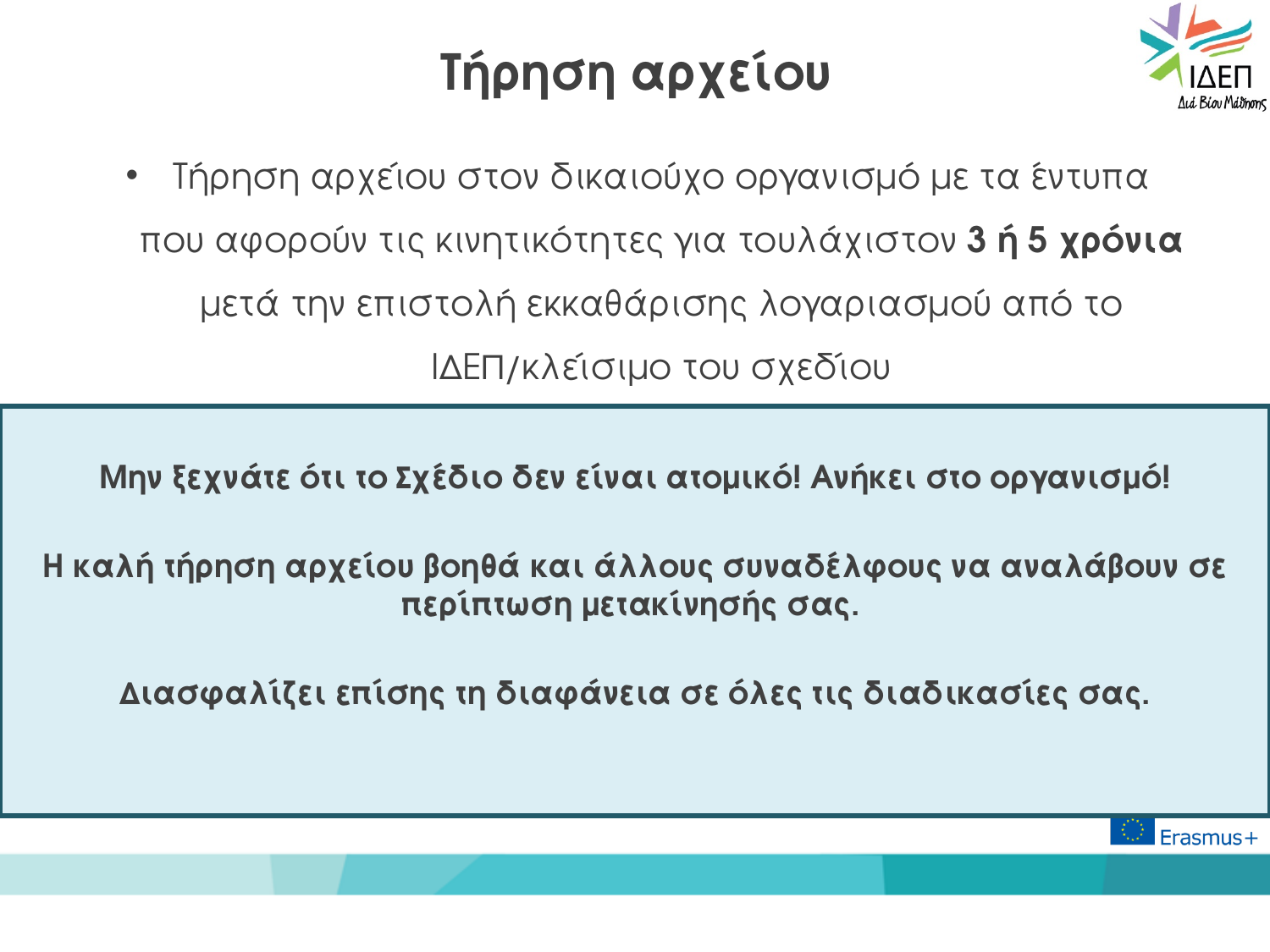

# Τήρηση αρχείου
Τήρηση αρχείου στον δικαιούχο οργανισμό με τα έντυπα που αφορούν τις κινητικότητες για τουλάχιστον 3 ή 5 χρόνια μετά την επιστολή εκκαθάρισης λογαριασμού από το ΙΔΕΠ/κλείσιμο του σχεδίου

Μην ξεχνάτε ότι το Σχέδιο δεν είναι ατομικό! Ανήκει στο οργανισμό!

Η καλή τήρηση αρχείου βοηθά και άλλους συναδέλφους να αναλάβουν σε περίπτωση μετακίνησής σας.

Διασφαλίζει επίσης τη διαφάνεια σε όλες τις διαδικασίες σας.